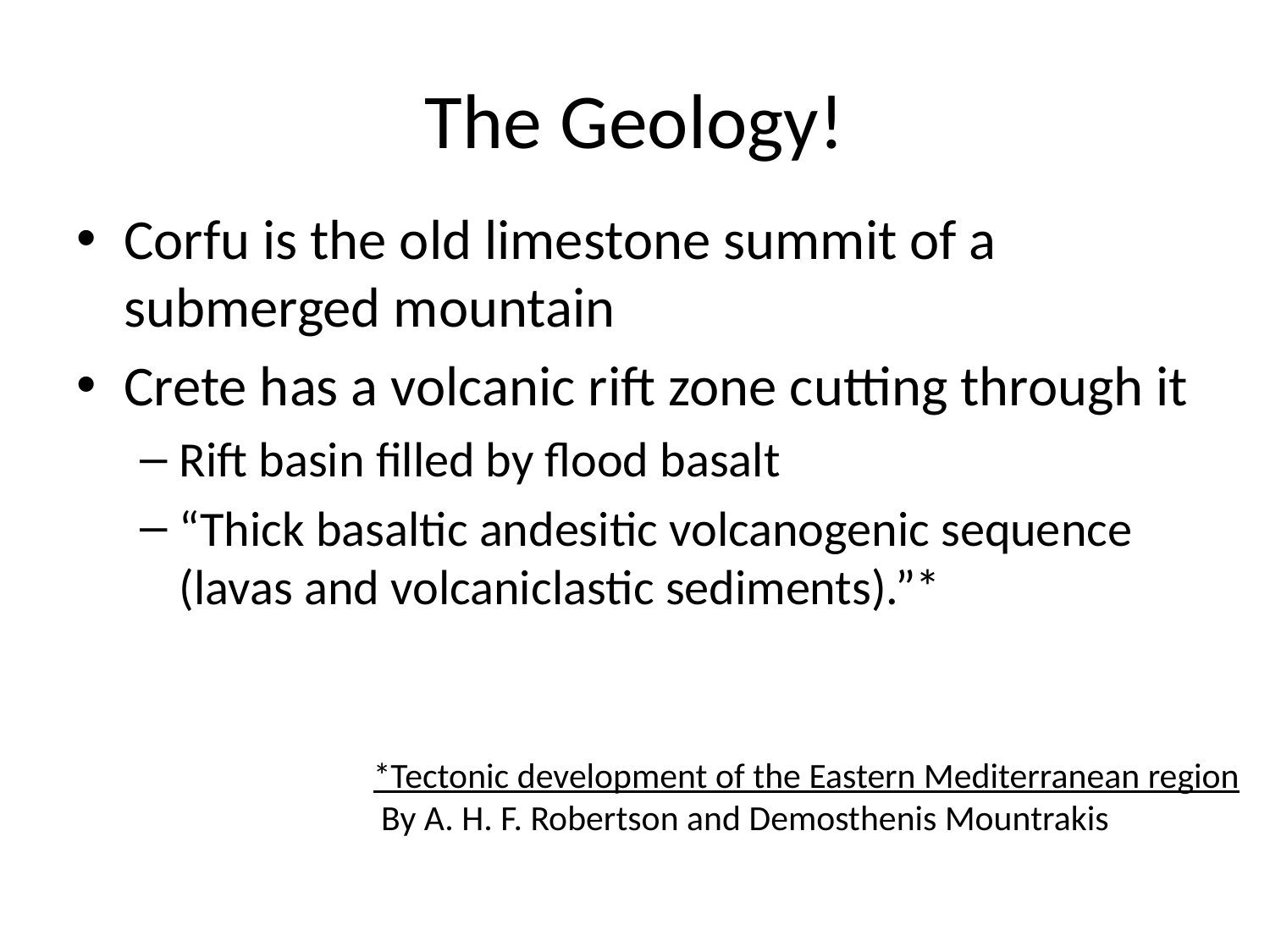

# The Geology!
Corfu is the old limestone summit of a submerged mountain
Crete has a volcanic rift zone cutting through it
Rift basin filled by flood basalt
“Thick basaltic andesitic volcanogenic sequence (lavas and volcaniclastic sediments).”*

*Tectonic development of the Eastern Mediterranean region
 By A. H. F. Robertson and Demosthenis Mountrakis